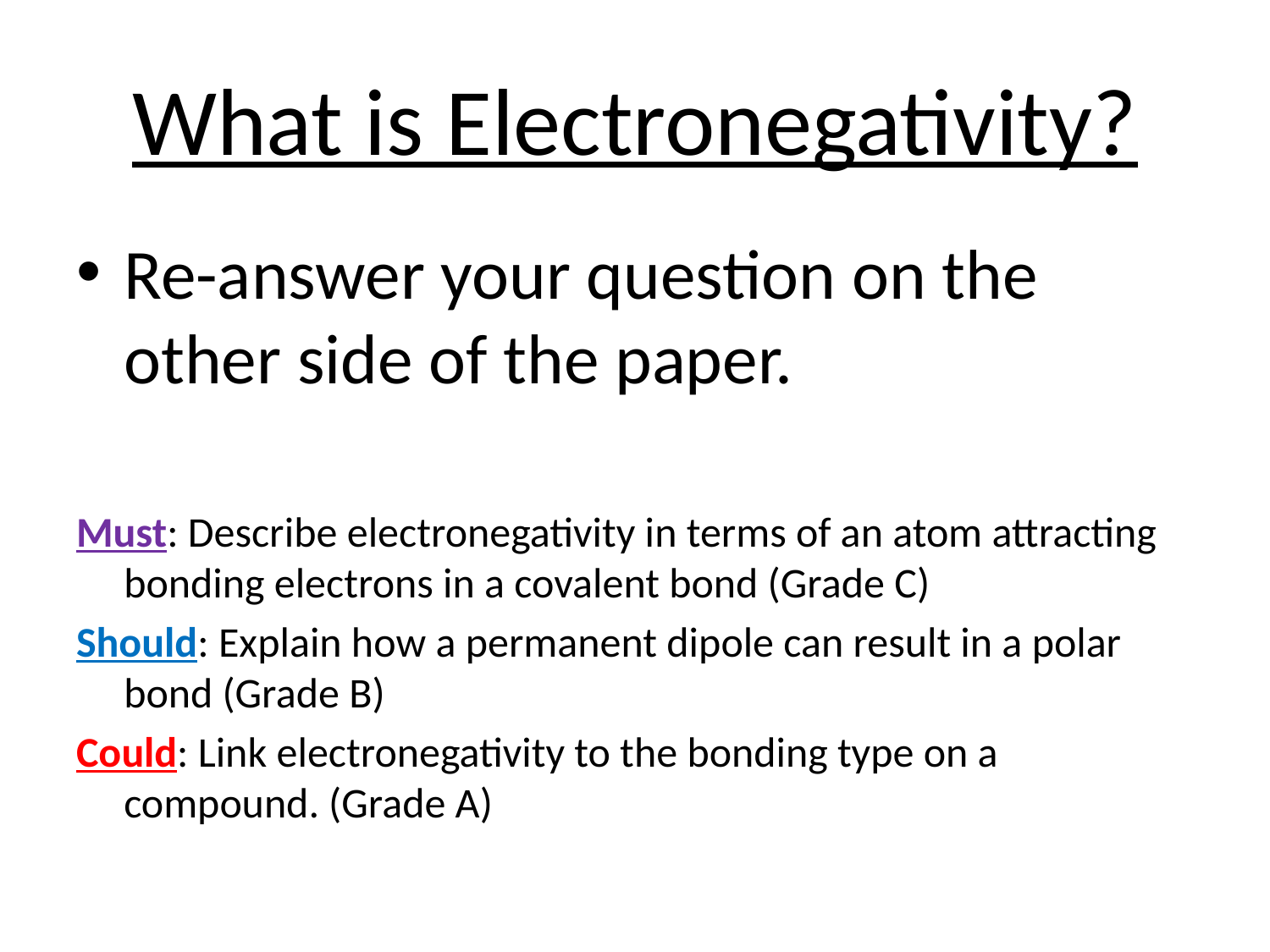

# What is Electronegativity?
Re-answer your question on the other side of the paper.

Must: Describe electronegativity in terms of an atom attracting bonding electrons in a covalent bond (Grade C)
Should: Explain how a permanent dipole can result in a polar bond (Grade B)
Could: Link electronegativity to the bonding type on a compound. (Grade A)